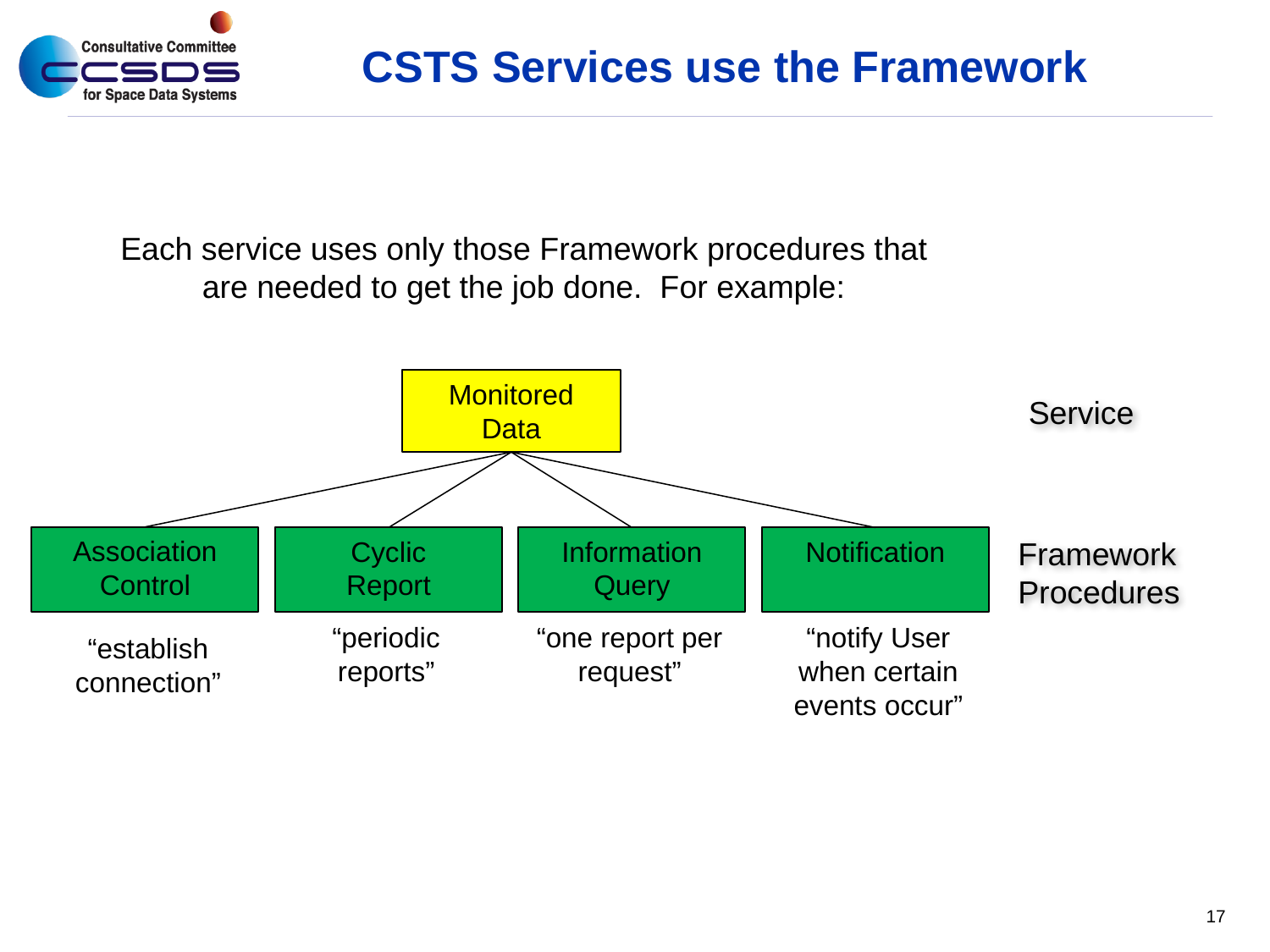

# CSTS Services use the Framework
Each service uses only those Framework procedures that are needed to get the job done.  For example:
Monitored
Data
Service
Association
Control
Cyclic
Report
Information
Query
Notification
Framework
Procedures
“periodic reports”
“one report per request”
“notify User when certain events occur”
“establish connection”
17